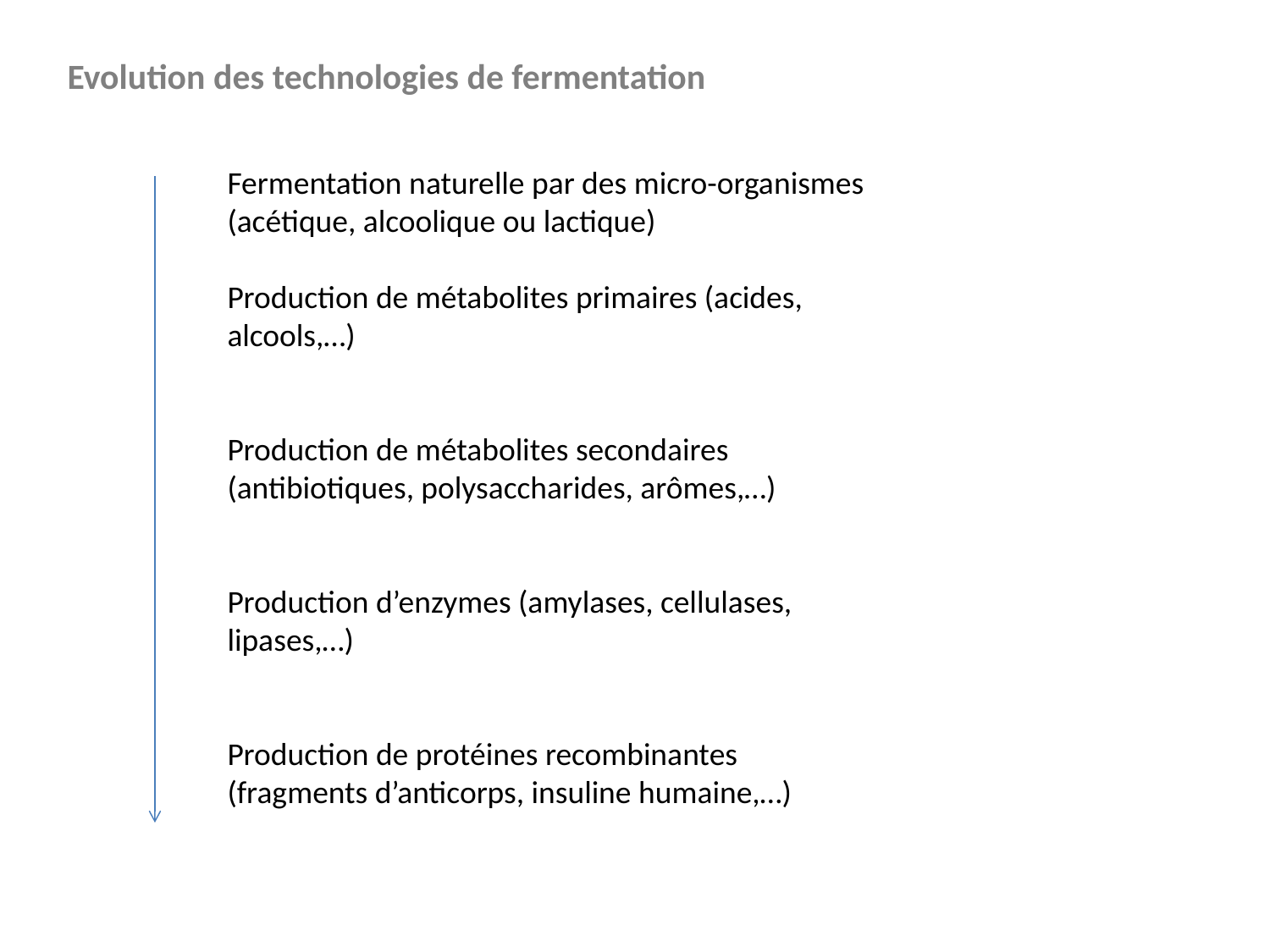

Evolution des technologies de fermentation
Fermentation naturelle par des micro-organismes (acétique, alcoolique ou lactique)

Production de métabolites primaires (acides, alcools,…)

Production de métabolites secondaires (antibiotiques, polysaccharides, arômes,…)

Production d’enzymes (amylases, cellulases, lipases,…)

Production de protéines recombinantes (fragments d’anticorps, insuline humaine,…)